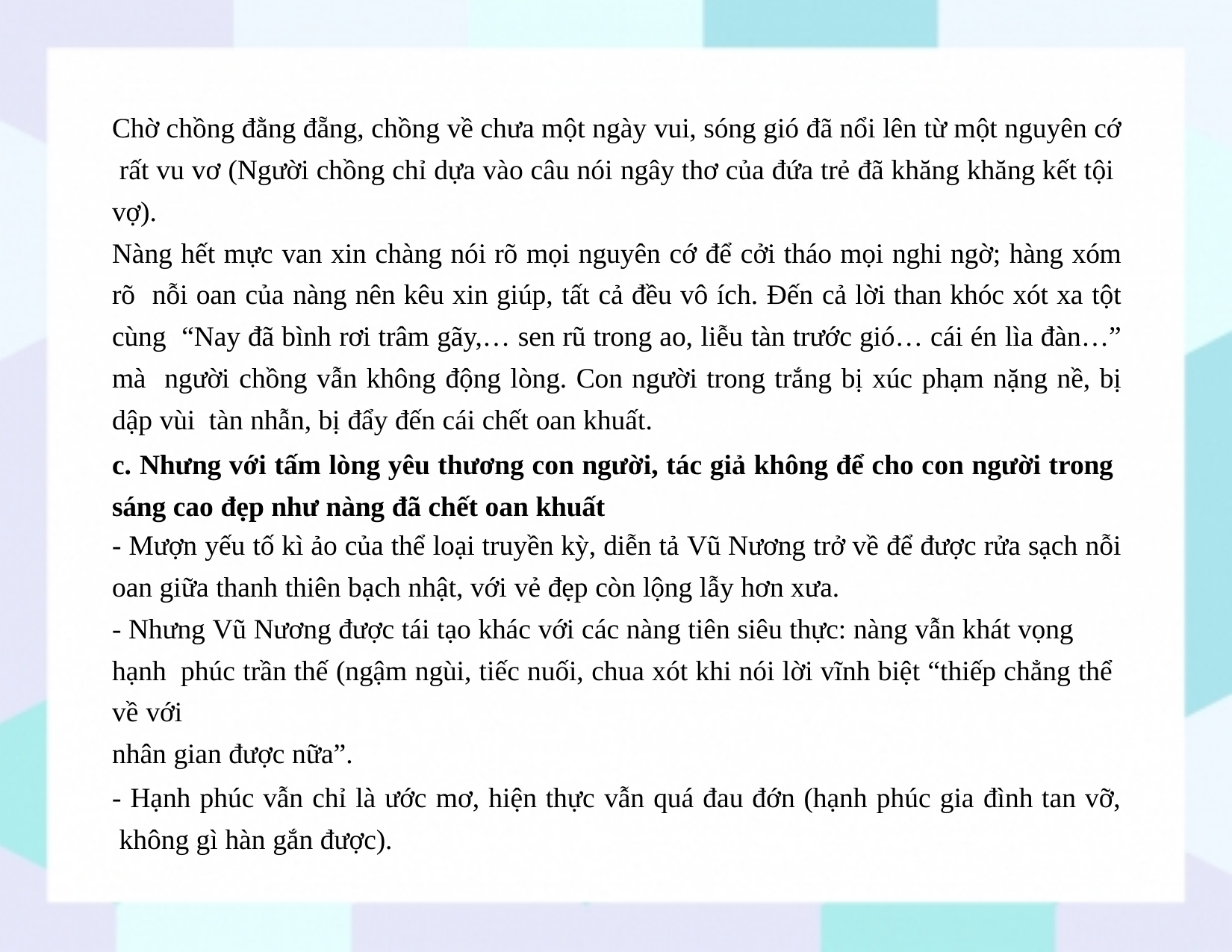

Chờ chồng đằng đẵng, chồng về chưa một ngày vui, sóng gió đã nổi lên từ một nguyên cớ  rất vu vơ (Người chồng chỉ dựa vào câu nói ngây thơ của đứa trẻ đã khăng khăng kết tội  vợ).
Nàng hết mực van xin chàng nói rõ mọi nguyên cớ để cởi tháo mọi nghi ngờ; hàng xóm rõ  nỗi oan của nàng nên kêu xin giúp, tất cả đều vô ích. Đến cả lời than khóc xót xa tột cùng  “Nay đã bình rơi trâm gãy,… sen rũ trong ao, liễu tàn trước gió… cái én lìa đàn…” mà  người chồng vẫn không động lòng. Con người trong trắng bị xúc phạm nặng nề, bị dập vùi  tàn nhẫn, bị đẩy đến cái chết oan khuất.
c. Nhưng với tấm lòng yêu thương con người, tác giả không để cho con người trong  sáng cao đẹp như nàng đã chết oan khuất
- Mượn yếu tố kì ảo của thể loại truyền kỳ, diễn tả Vũ Nương trở về để được rửa sạch nỗi
oan giữa thanh thiên bạch nhật, với vẻ đẹp còn lộng lẫy hơn xưa.
- Nhưng Vũ Nương được tái tạo khác với các nàng tiên siêu thực: nàng vẫn khát vọng hạnh  phúc trần thế (ngậm ngùi, tiếc nuối, chua xót khi nói lời vĩnh biệt “thiếp chẳng thể về với
nhân gian được nữa”.
- Hạnh phúc vẫn chỉ là ước mơ, hiện thực vẫn quá đau đớn (hạnh phúc gia đình tan vỡ,  không gì hàn gắn được).